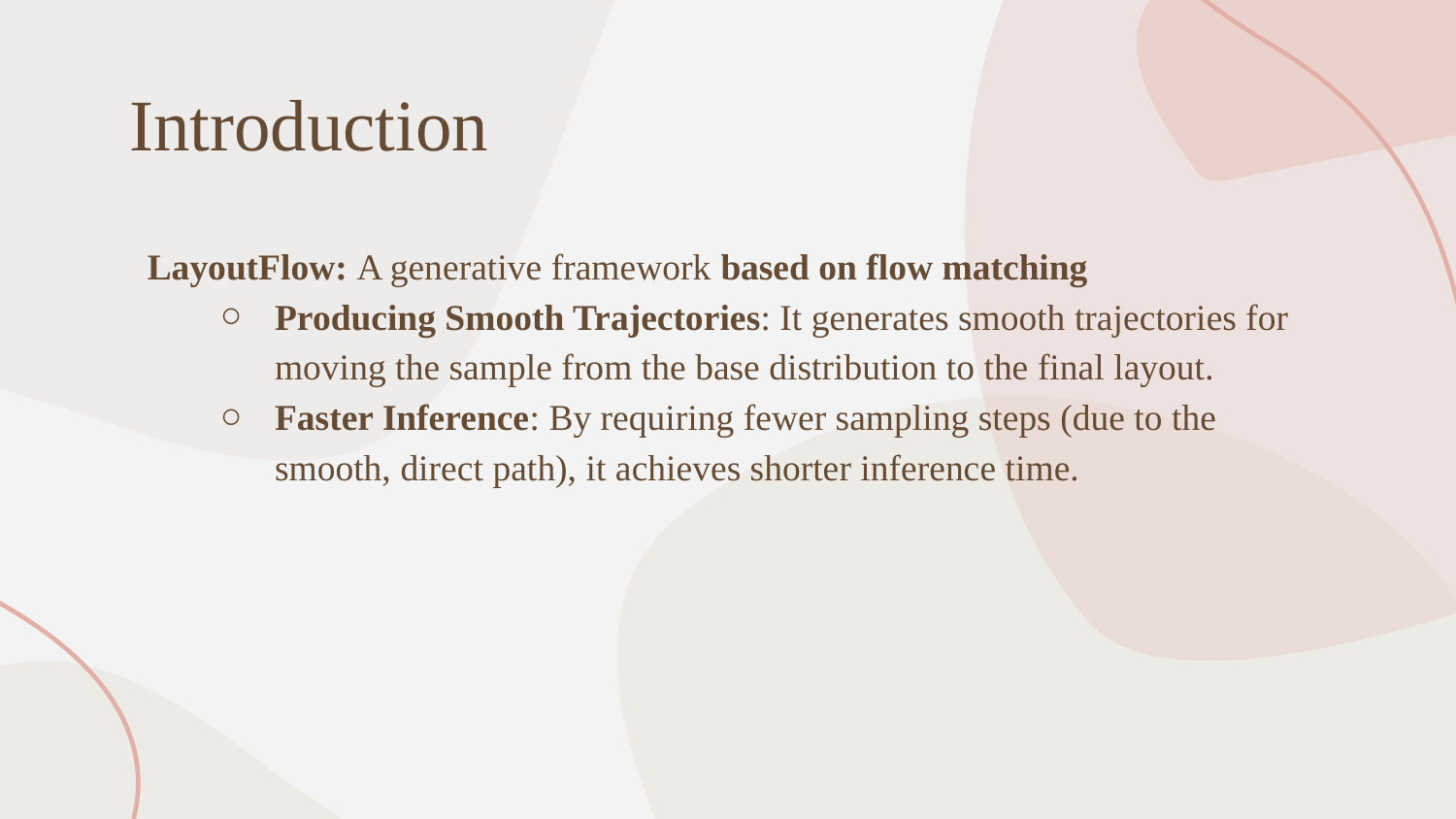

# Introduction
LayoutFlow: A generative framework based on flow matching
Producing Smooth Trajectories: It generates smooth trajectories for moving the sample from the base distribution to the final layout.
Faster Inference: By requiring fewer sampling steps (due to the smooth, direct path), it achieves shorter inference time.